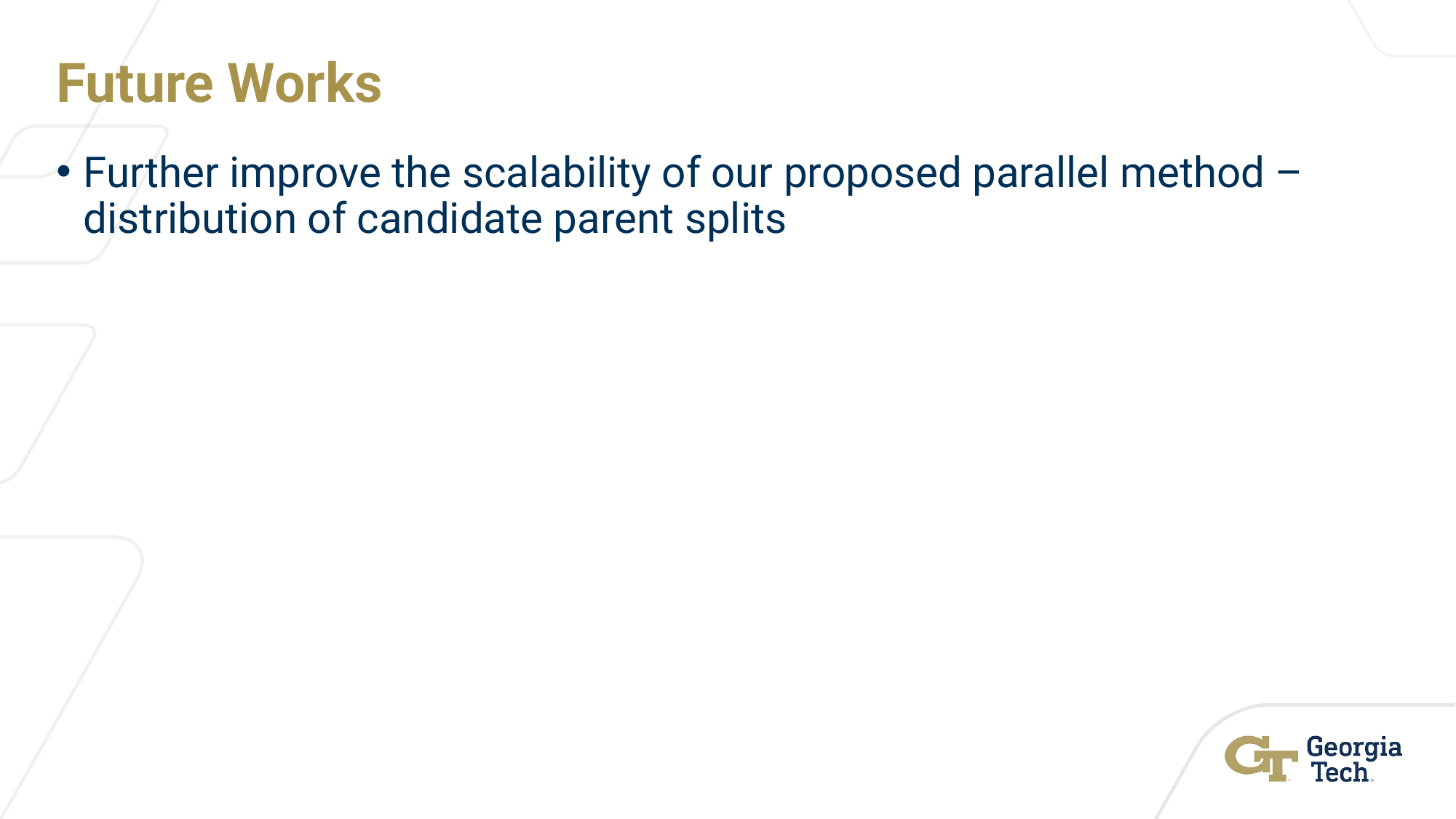

# Future Works
Further improve the scalability of our proposed parallel method – distribution of candidate parent splits